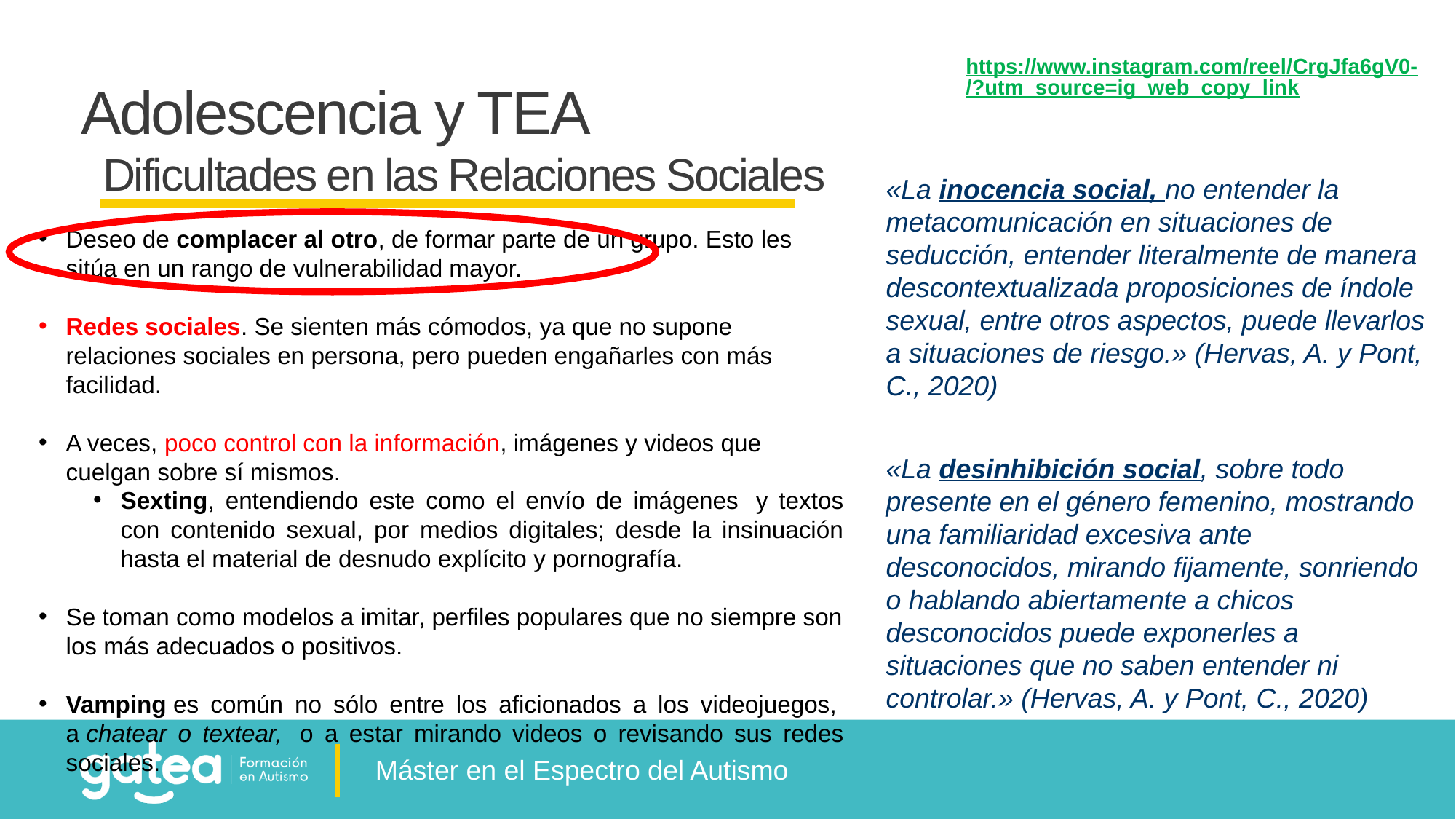

https://www.instagram.com/reel/CrgJfa6gV0-/?utm_source=ig_web_copy_link
Adolescencia y TEA
Dificultades en las Relaciones Sociales
«La inocencia social, no entender la metacomunicación en situaciones de seducción, entender literalmente de manera descontextualizada proposiciones de índole sexual, entre otros aspectos, puede llevarlos a situaciones de riesgo.» (Hervas, A. y Pont, C., 2020)

Deseo de complacer al otro, de formar parte de un grupo. Esto les sitúa en un rango de vulnerabilidad mayor.

Redes sociales. Se sienten más cómodos, ya que no supone relaciones sociales en persona, pero pueden engañarles con más facilidad.

A veces, poco control con la información, imágenes y videos que cuelgan sobre sí mismos.
Sexting, entendiendo este como el envío de imágenes  y textos con contenido sexual, por medios digitales; desde la insinuación hasta el material de desnudo explícito y pornografía.

Se toman como modelos a imitar, perfiles populares que no siempre son los más adecuados o positivos.

Vamping es común no sólo entre los aficionados a los videojuegos,  a chatear o textear,  o a estar mirando videos o revisando sus redes sociales.
«La desinhibición social, sobre todo presente en el género femenino, mostrando una familiaridad excesiva ante desconocidos, mirando fijamente, sonriendo o hablando abiertamente a chicos desconocidos puede exponerles a situaciones que no saben entender ni controlar.» (Hervas, A. y Pont, C., 2020)